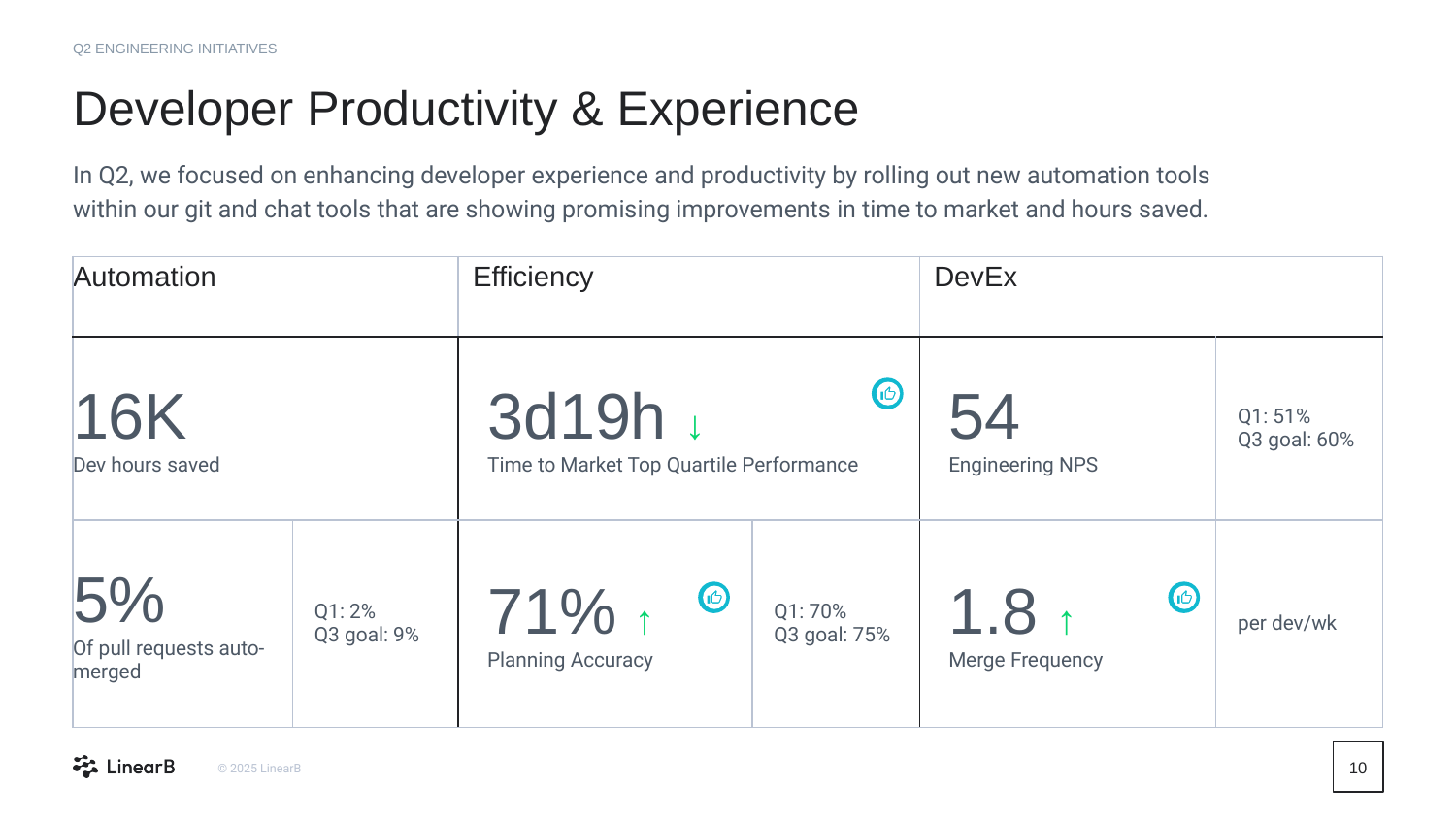

Q2 ENGINEERING INITIATIVES
Developer Productivity & Experience
In Q2, we focused on enhancing developer experience and productivity by rolling out new automation tools within our git and chat tools that are showing promising improvements in time to market and hours saved.

| Automation |  | Efficiency |  | DevEx |  |
| --- | --- | --- | --- | --- | --- |
| 16K Dev hours saved |  | 3d19h ↓ Time to Market Top Quartile Performance |  | 54 Engineering NPS | Q1: 51% Q3 goal: 60% |
| 5% Of pull requests auto-merged | Q1: 2% Q3 goal: 9% | 71% ↑ Planning Accuracy | Q1: 70% Q3 goal: 75% | 1.8 ↑ Merge Frequency | per dev/wk |

10